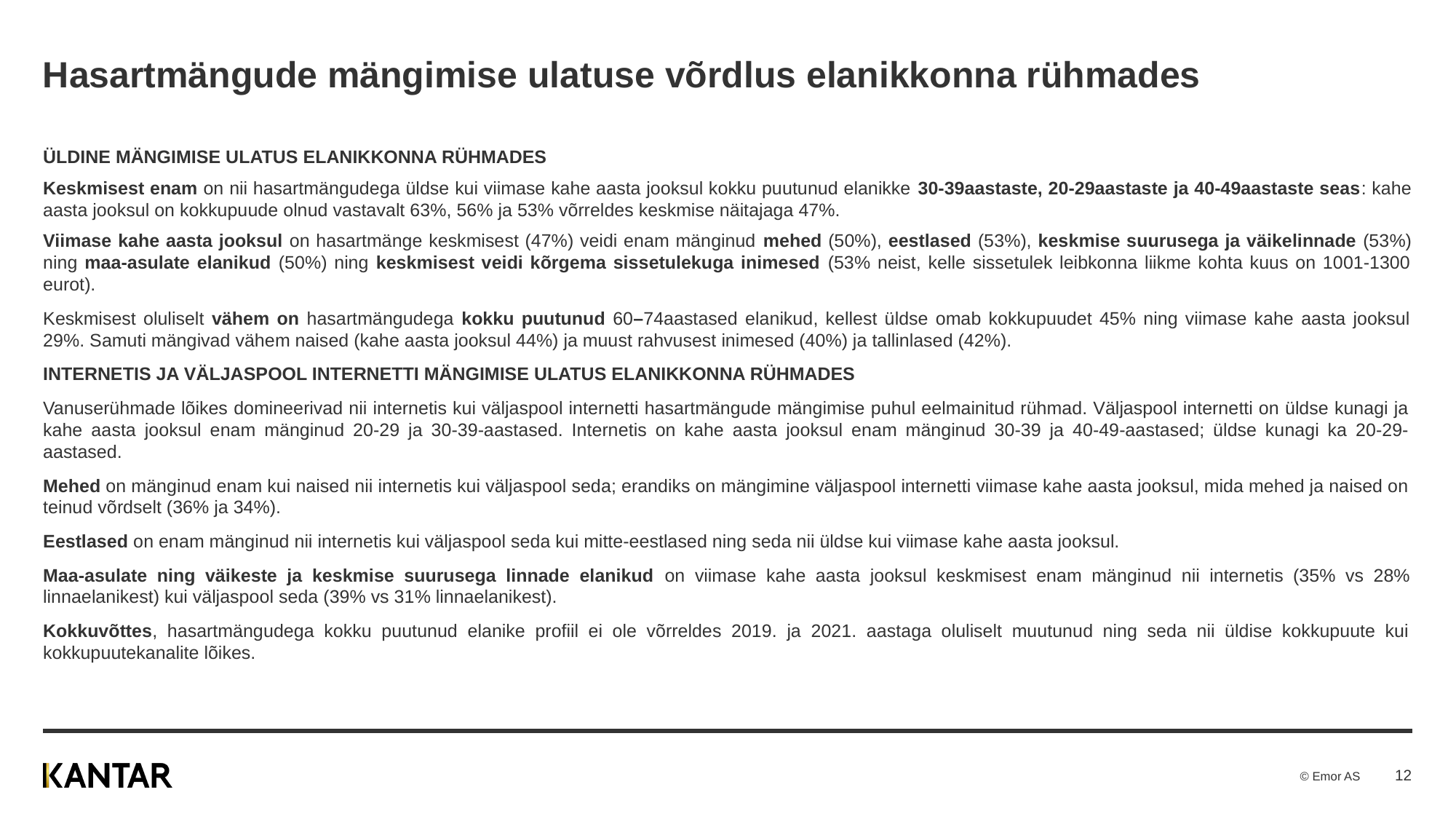

# Hasartmängude mängimise ulatuse võrdlus elanikkonna rühmades
ÜLDINE MÄNGIMISE ULATUS ELANIKKONNA RÜHMADES
Keskmisest enam on nii hasartmängudega üldse kui viimase kahe aasta jooksul kokku puutunud elanikke 30-39aastaste, 20-29aastaste ja 40-49aastaste seas: kahe aasta jooksul on kokkupuude olnud vastavalt 63%, 56% ja 53% võrreldes keskmise näitajaga 47%.
Viimase kahe aasta jooksul on hasartmänge keskmisest (47%) veidi enam mänginud mehed (50%), eestlased (53%), keskmise suurusega ja väikelinnade (53%) ning maa-asulate elanikud (50%) ning keskmisest veidi kõrgema sissetulekuga inimesed (53% neist, kelle sissetulek leibkonna liikme kohta kuus on 1001-1300 eurot).
Keskmisest oluliselt vähem on hasartmängudega kokku puutunud 60–74aastased elanikud, kellest üldse omab kokkupuudet 45% ning viimase kahe aasta jooksul 29%. Samuti mängivad vähem naised (kahe aasta jooksul 44%) ja muust rahvusest inimesed (40%) ja tallinlased (42%).
INTERNETIS JA VÄLJASPOOL INTERNETTI MÄNGIMISE ULATUS ELANIKKONNA RÜHMADES
Vanuserühmade lõikes domineerivad nii internetis kui väljaspool internetti hasartmängude mängimise puhul eelmainitud rühmad. Väljaspool internetti on üldse kunagi ja kahe aasta jooksul enam mänginud 20-29 ja 30-39-aastased. Internetis on kahe aasta jooksul enam mänginud 30-39 ja 40-49-aastased; üldse kunagi ka 20-29-aastased.
Mehed on mänginud enam kui naised nii internetis kui väljaspool seda; erandiks on mängimine väljaspool internetti viimase kahe aasta jooksul, mida mehed ja naised on teinud võrdselt (36% ja 34%).
Eestlased on enam mänginud nii internetis kui väljaspool seda kui mitte-eestlased ning seda nii üldse kui viimase kahe aasta jooksul.
Maa-asulate ning väikeste ja keskmise suurusega linnade elanikud on viimase kahe aasta jooksul keskmisest enam mänginud nii internetis (35% vs 28% linnaelanikest) kui väljaspool seda (39% vs 31% linnaelanikest).
Kokkuvõttes, hasartmängudega kokku puutunud elanike profiil ei ole võrreldes 2019. ja 2021. aastaga oluliselt muutunud ning seda nii üldise kokkupuute kui kokkupuutekanalite lõikes.

12